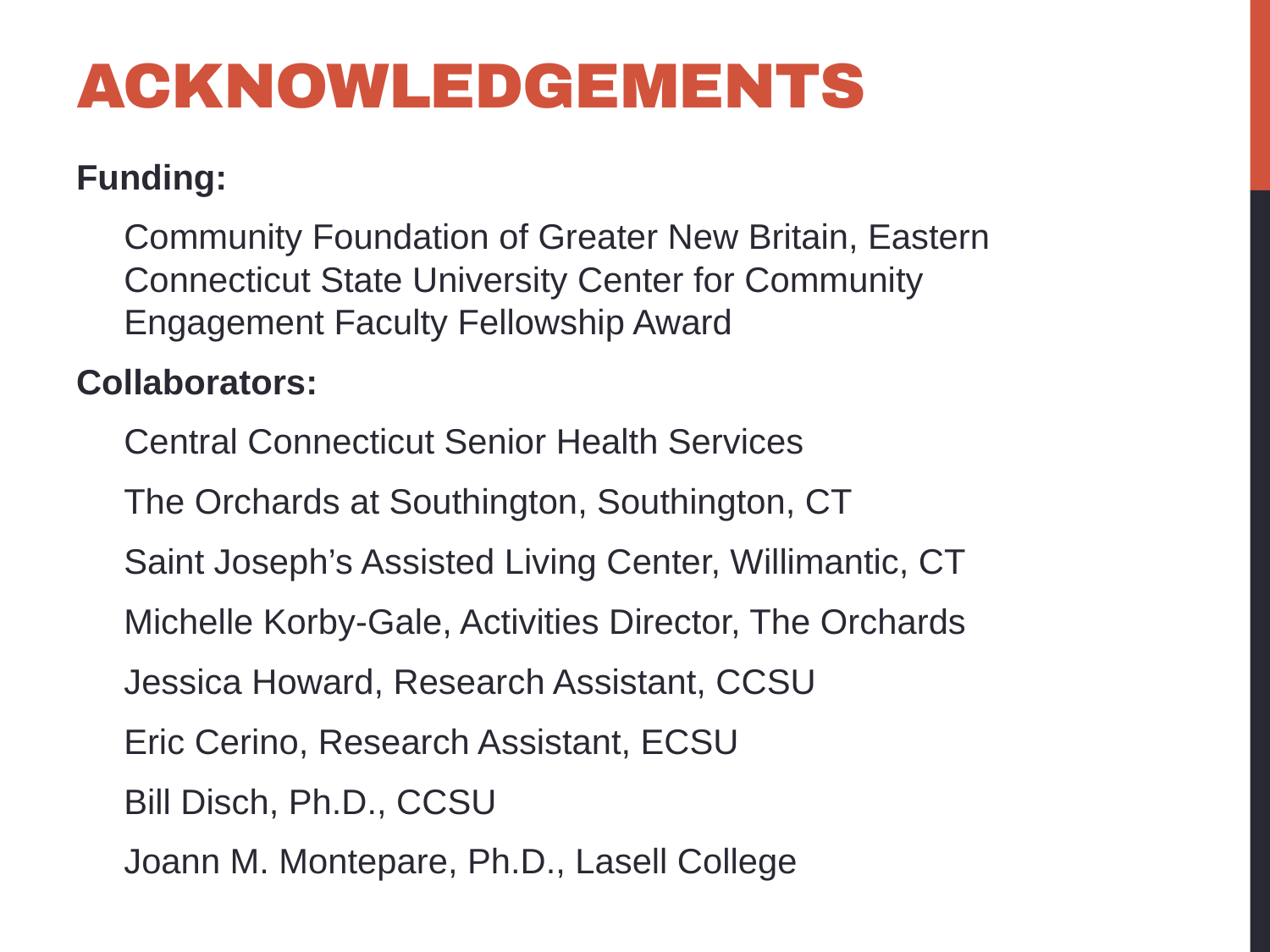

# Acknowledgements
Funding:
	Community Foundation of Greater New Britain, Eastern Connecticut State University Center for Community Engagement Faculty Fellowship Award
Collaborators:
	Central Connecticut Senior Health Services
	The Orchards at Southington, Southington, CT
	Saint Joseph’s Assisted Living Center, Willimantic, CT
	Michelle Korby-Gale, Activities Director, The Orchards
	Jessica Howard, Research Assistant, CCSU
	Eric Cerino, Research Assistant, ECSU
	Bill Disch, Ph.D., CCSU
	Joann M. Montepare, Ph.D., Lasell College